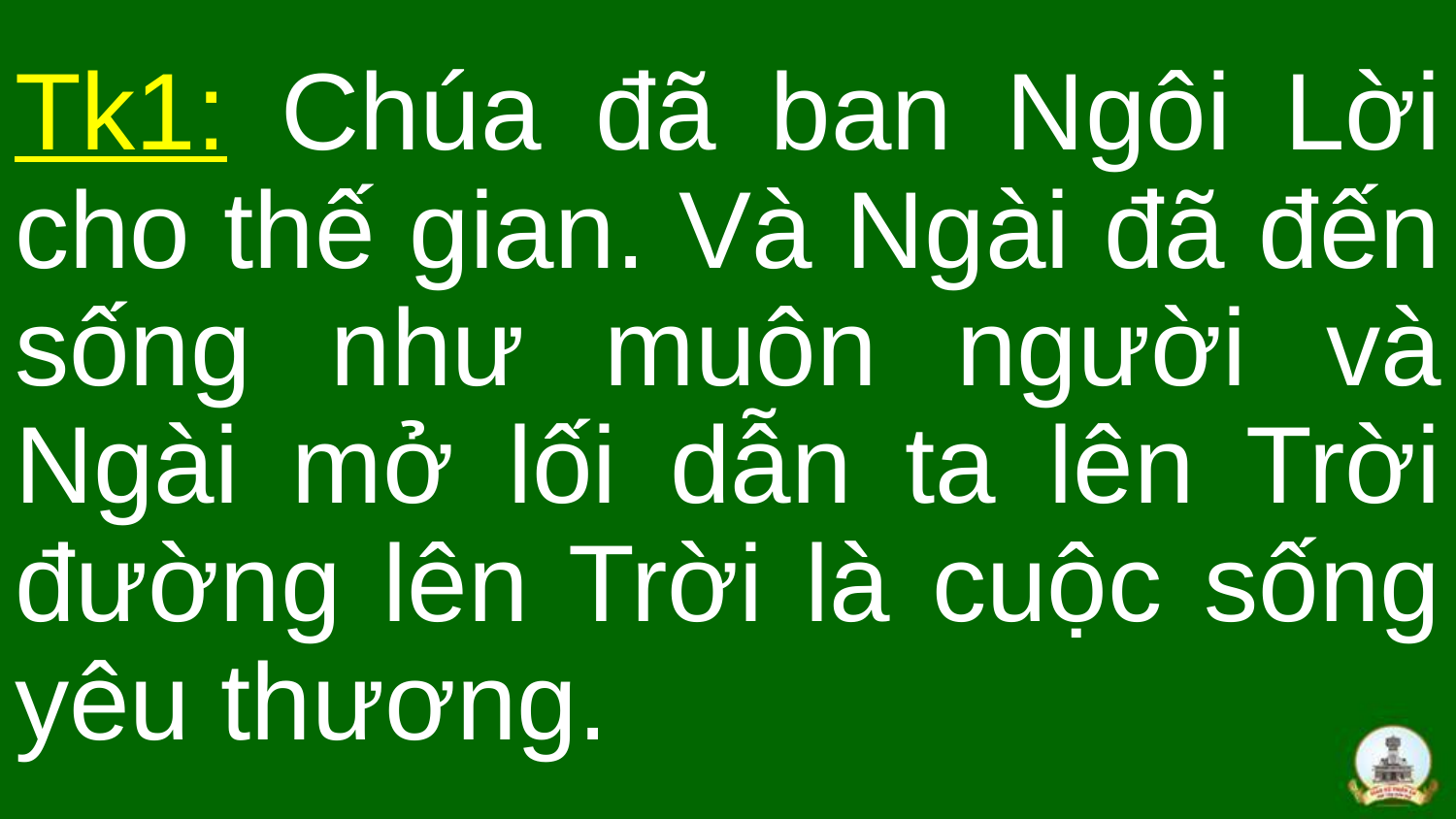

Tk1: Chúa đã ban Ngôi Lời cho thế gian. Và Ngài đã đến sống như muôn người và Ngài mở lối dẫn ta lên Trời đường lên Trời là cuộc sống yêu thương.